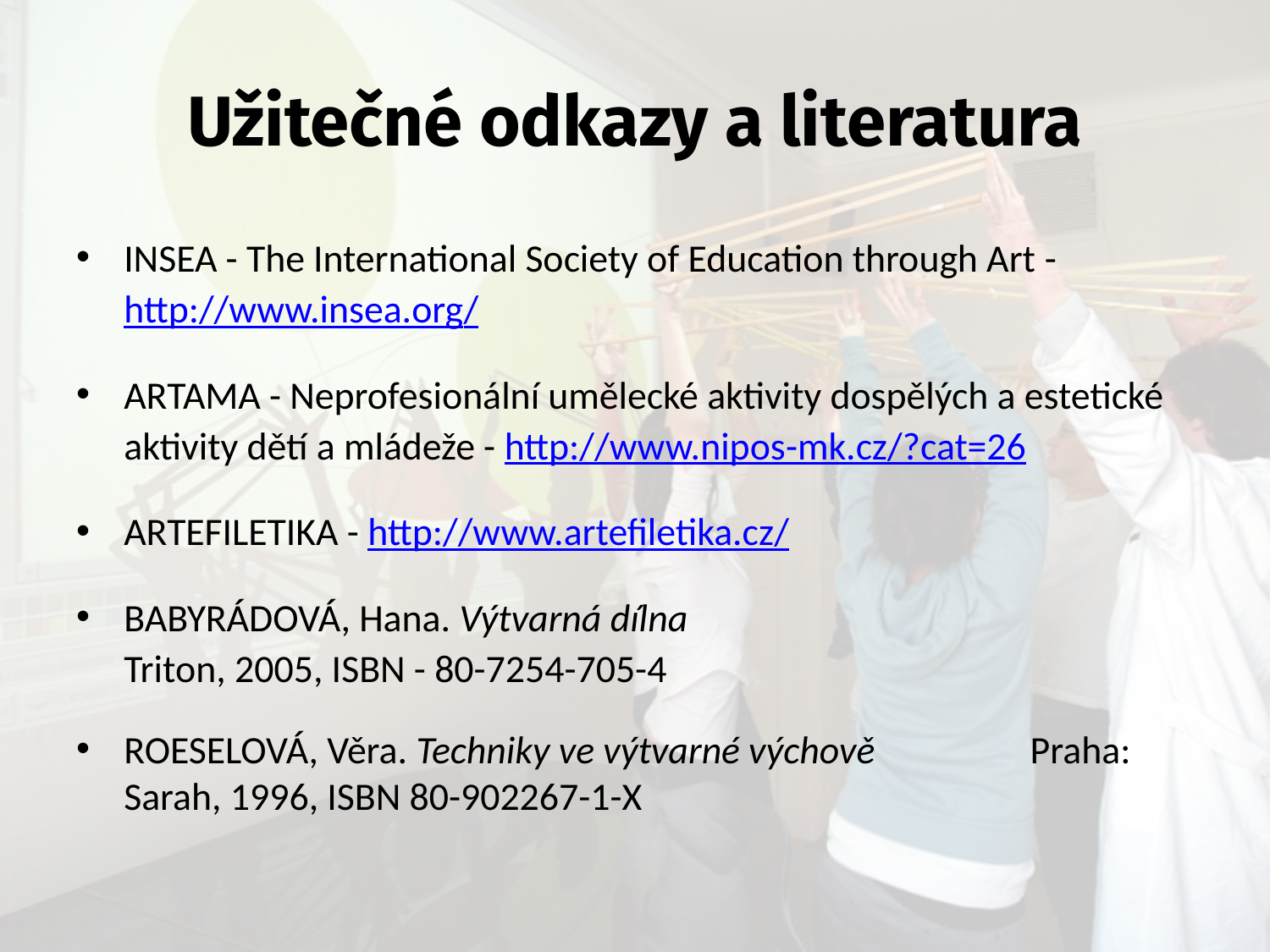

# Užitečné odkazy a literatura
INSEA - The International Society of Education through Art - http://www.insea.org/

ARTAMA - Neprofesionální umělecké aktivity dospělých a estetické aktivity dětí a mládeže - http://www.nipos-mk.cz/?cat=26

ARTEFILETIKA - http://www.artefiletika.cz/

BABYRÁDOVÁ, Hana. Výtvarná dílna 			               Triton, 2005, ISBN - 80-7254-705-4

ROESELOVÁ, Věra. Techniky ve výtvarné výchově 		  Praha: Sarah, 1996, ISBN 80-902267-1-X